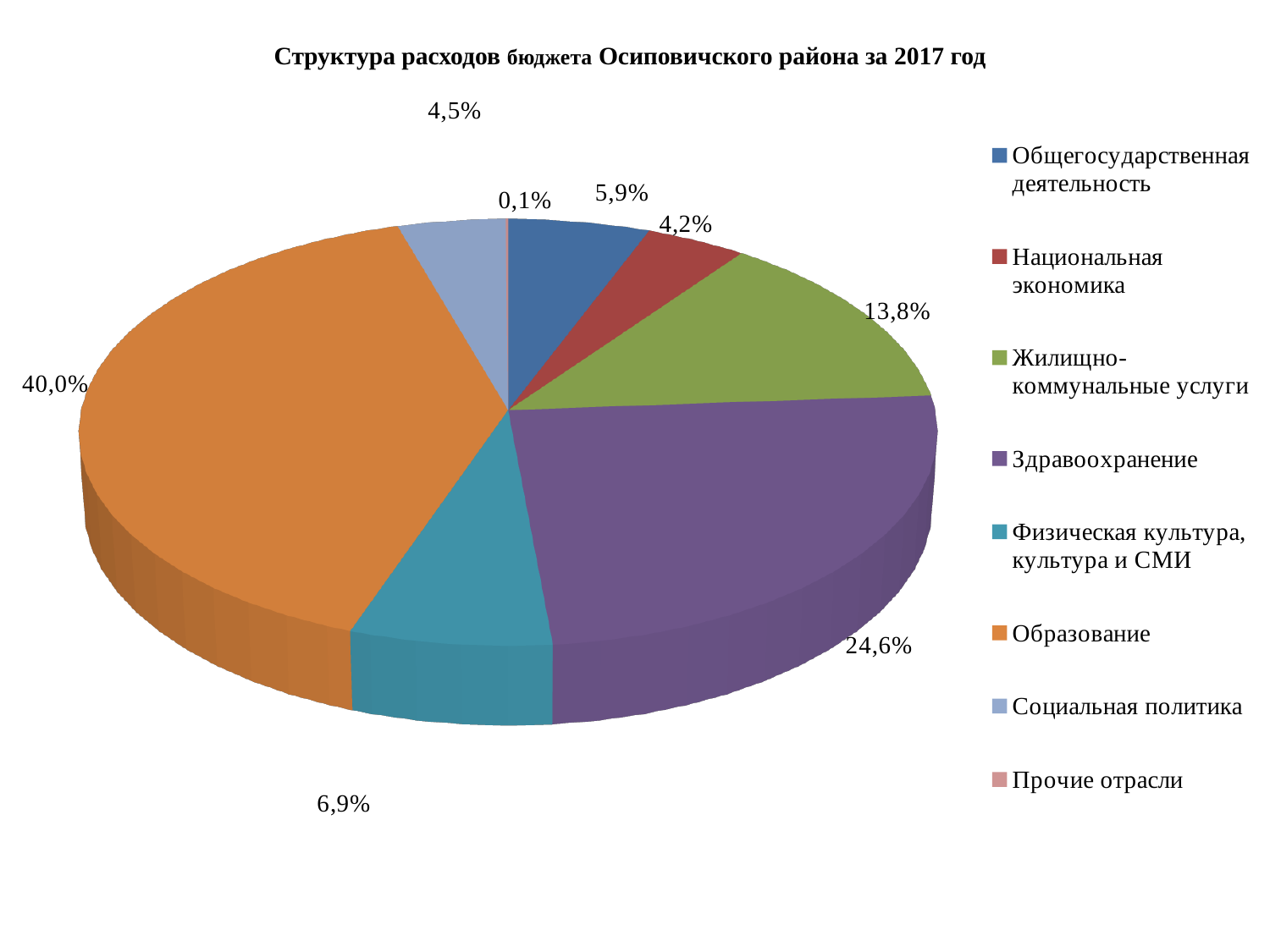

# Структура расходов бюджета Осиповичского района за 2017 год

[unsupported chart]